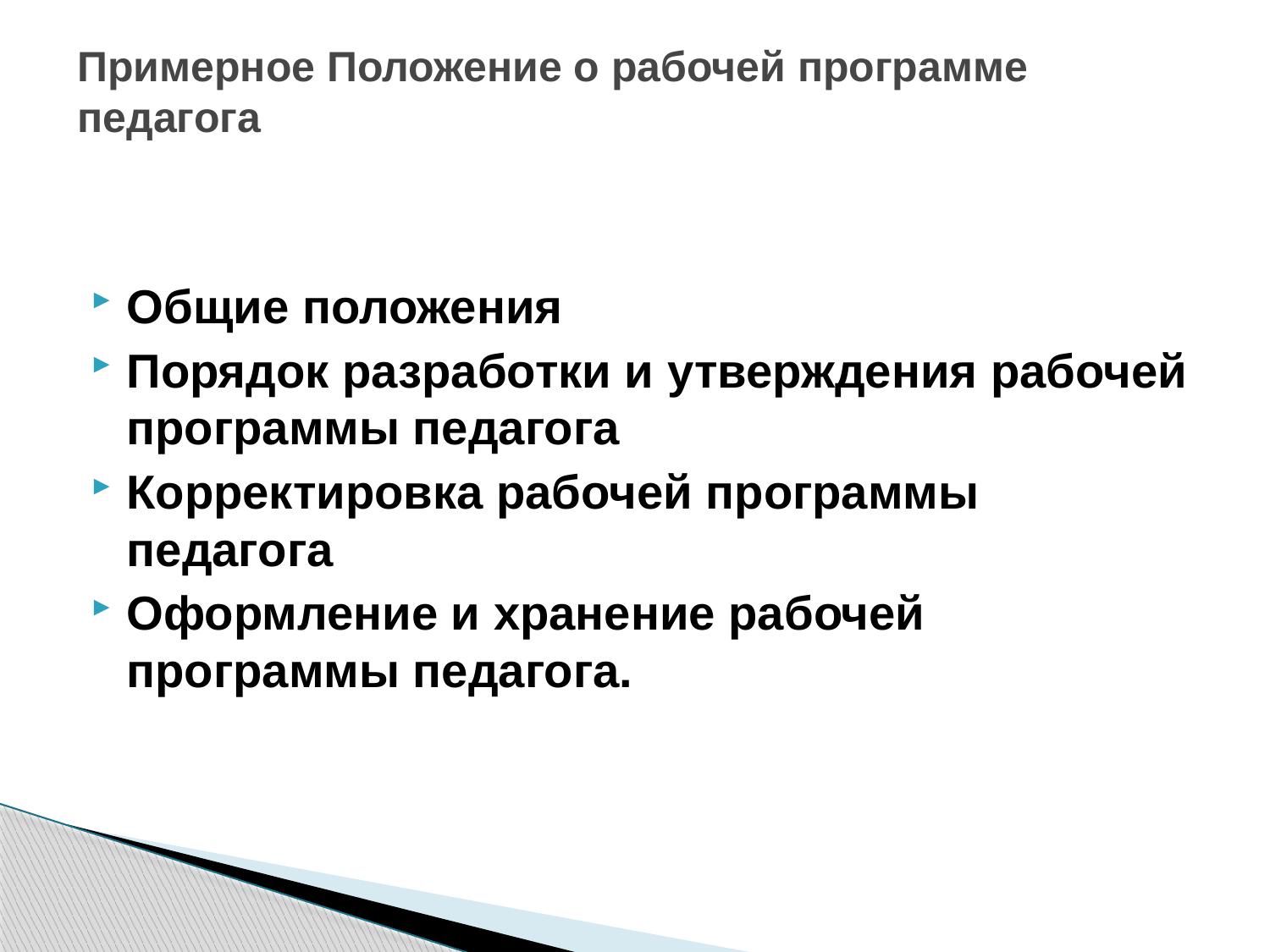

# Примерное Положение о рабочей программе педагога

Общие положения
Порядок разработки и утверждения рабочей программы педагога
Корректировка рабочей программы педагога
Оформление и хранение рабочей программы педагога.